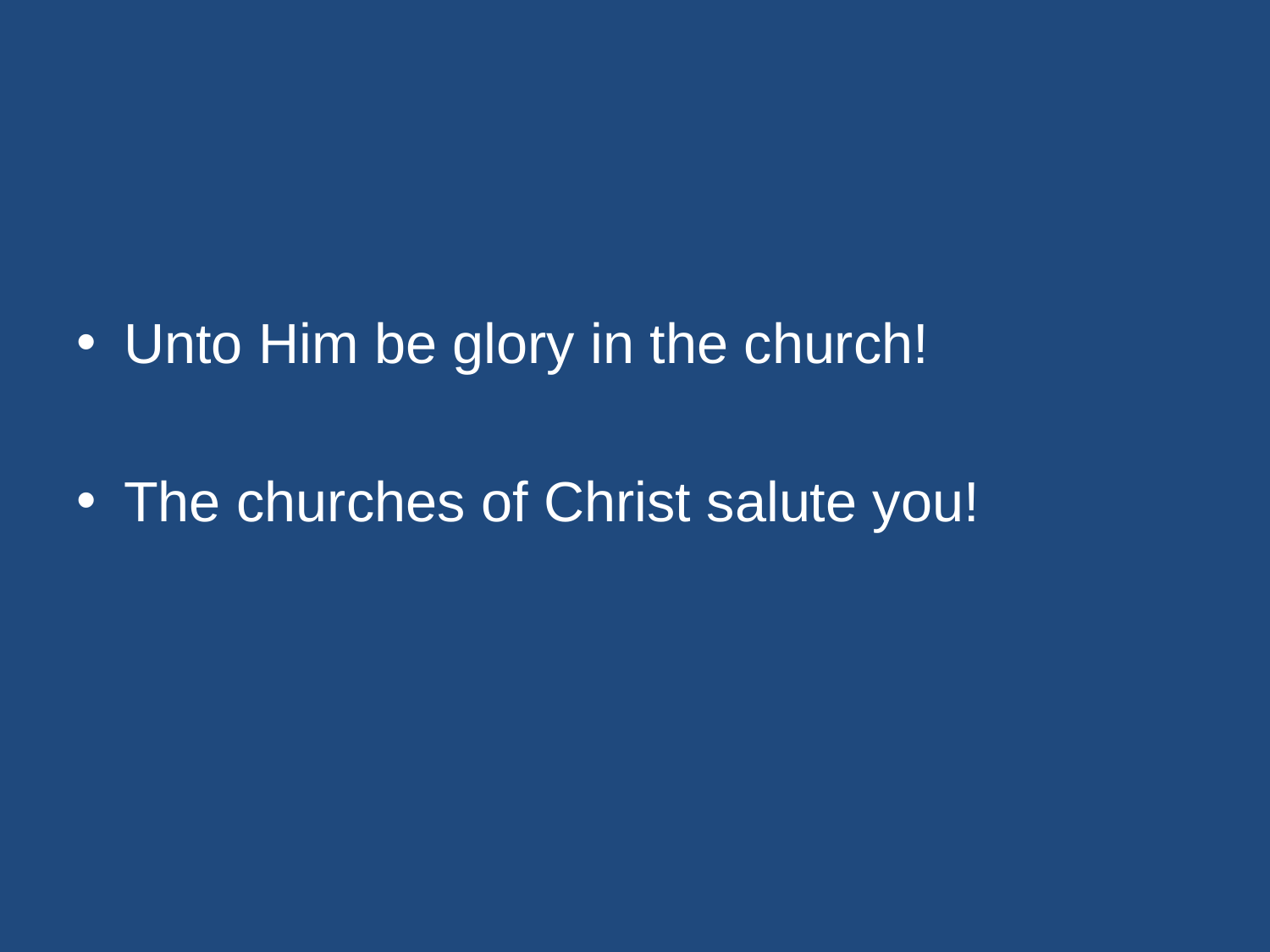

#

Unto Him be glory in the church!

The churches of Christ salute you!